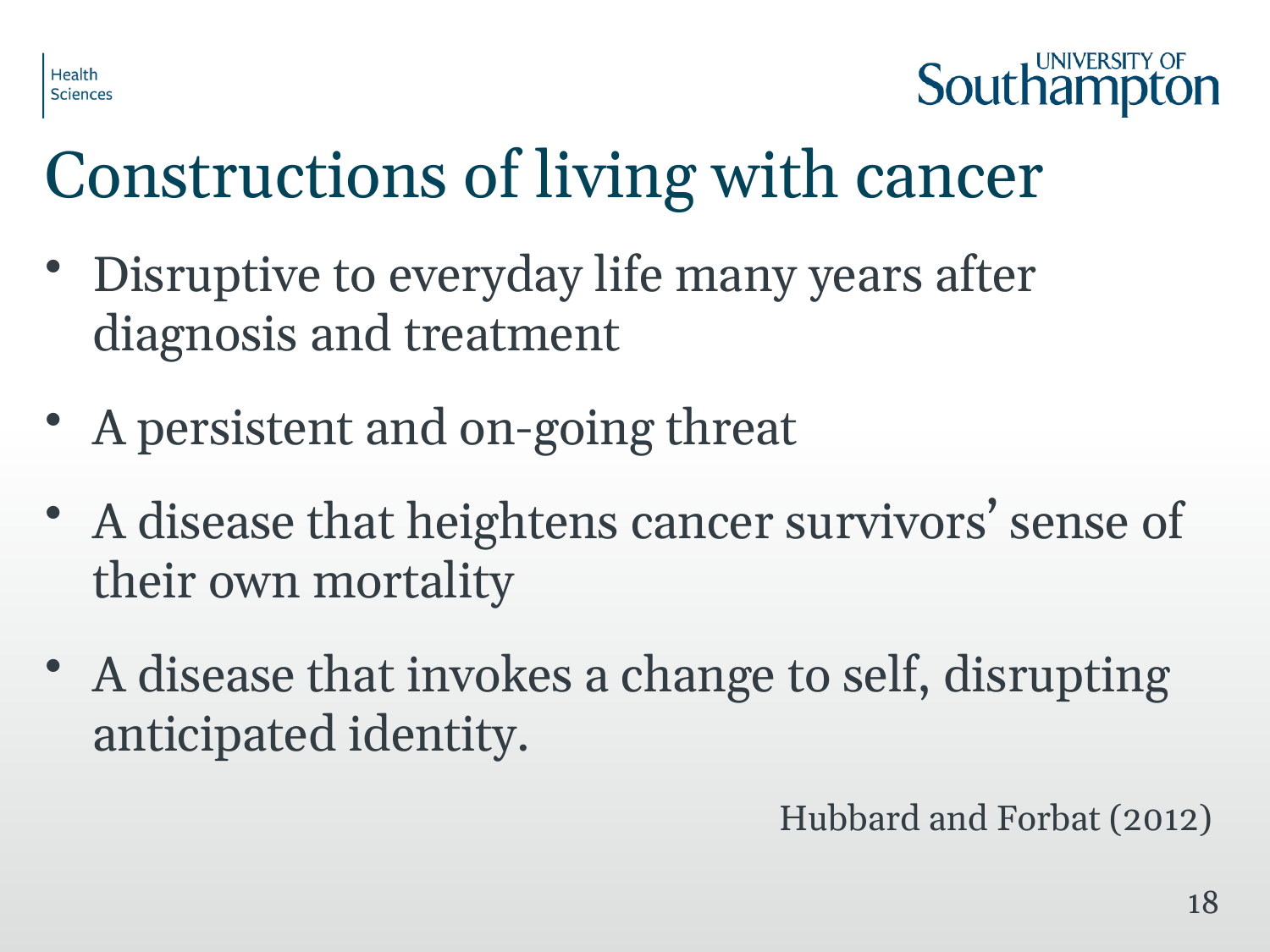

# Constructions of living with cancer
Disruptive to everyday life many years after diagnosis and treatment
A persistent and on-going threat
A disease that heightens cancer survivors’ sense of their own mortality
A disease that invokes a change to self, disrupting anticipated identity.
Hubbard and Forbat (2012)
18